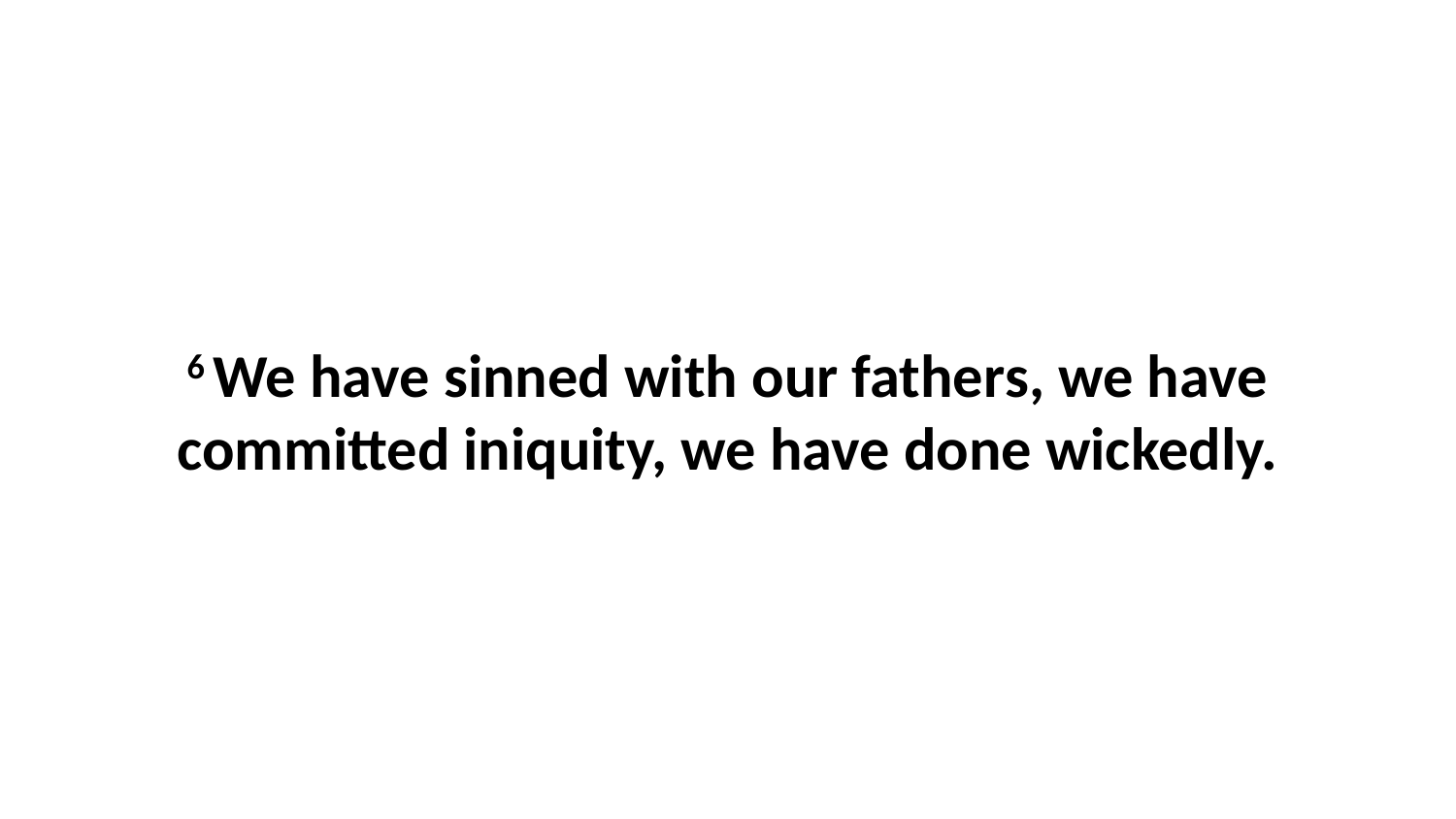

6 We have sinned with our fathers, we have committed iniquity, we have done wickedly.